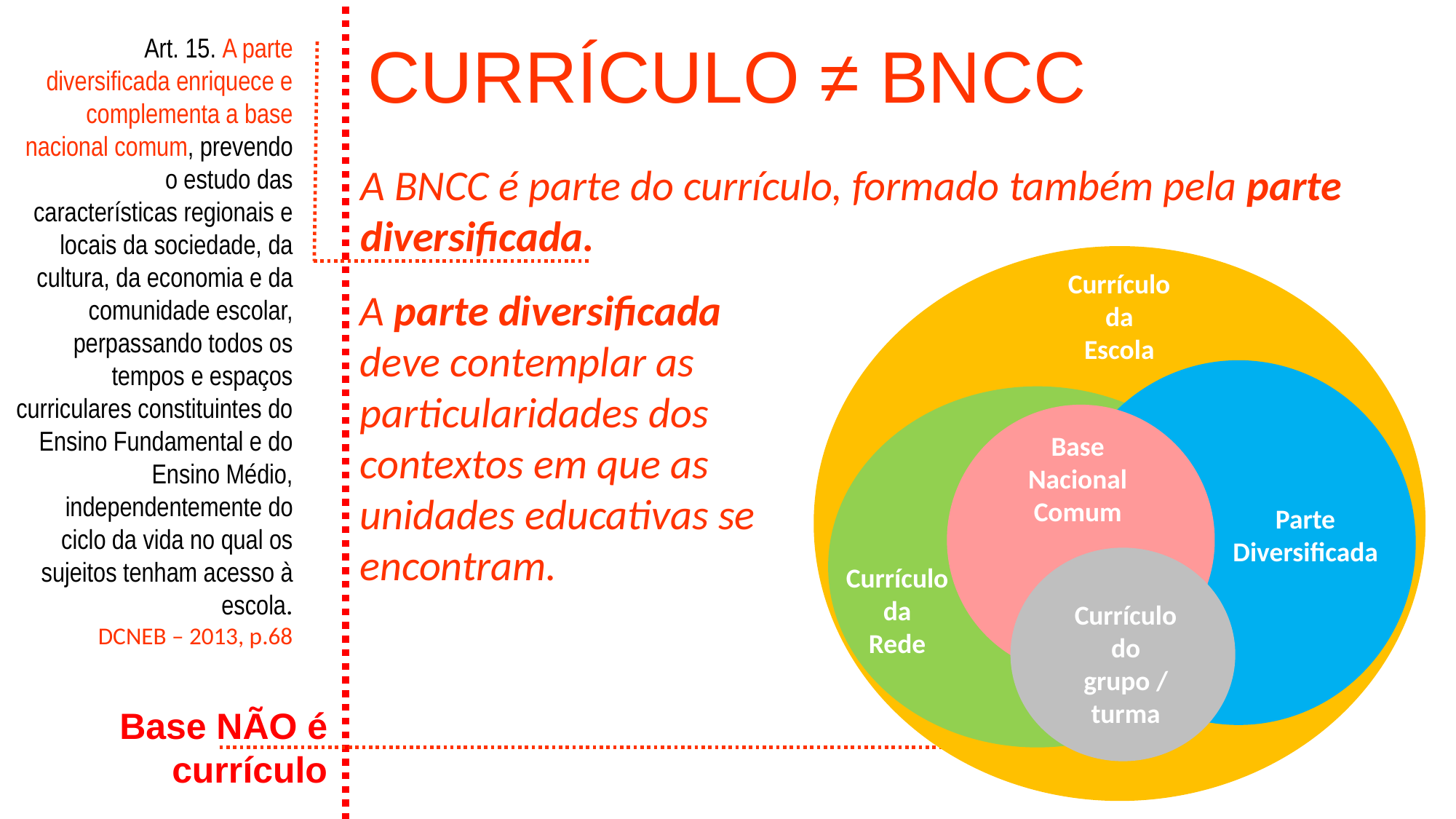

Art. 15. A parte diversificada enriquece e complementa a base nacional comum, prevendo o estudo das características regionais e locais da sociedade, da cultura, da economia e da comunidade escolar, perpassando todos os tempos e espaços curriculares constituintes do Ensino Fundamental e do Ensino Médio, independentemente do ciclo da vida no qual os sujeitos tenham acesso à escola.
DCNEB – 2013, p.68
CURRÍCULO ≠ BNCC
A BNCC é parte do currículo, formado também pela parte diversificada.

Currículo
da
Escola

Base Nacional
Comum
Parte Diversificada
Currículo
da
Rede
A parte diversificada deve contemplar as particularidades dos contextos em que as unidades educativas se encontram.

Currículo do grupo / turma
Base NÃO é currículo